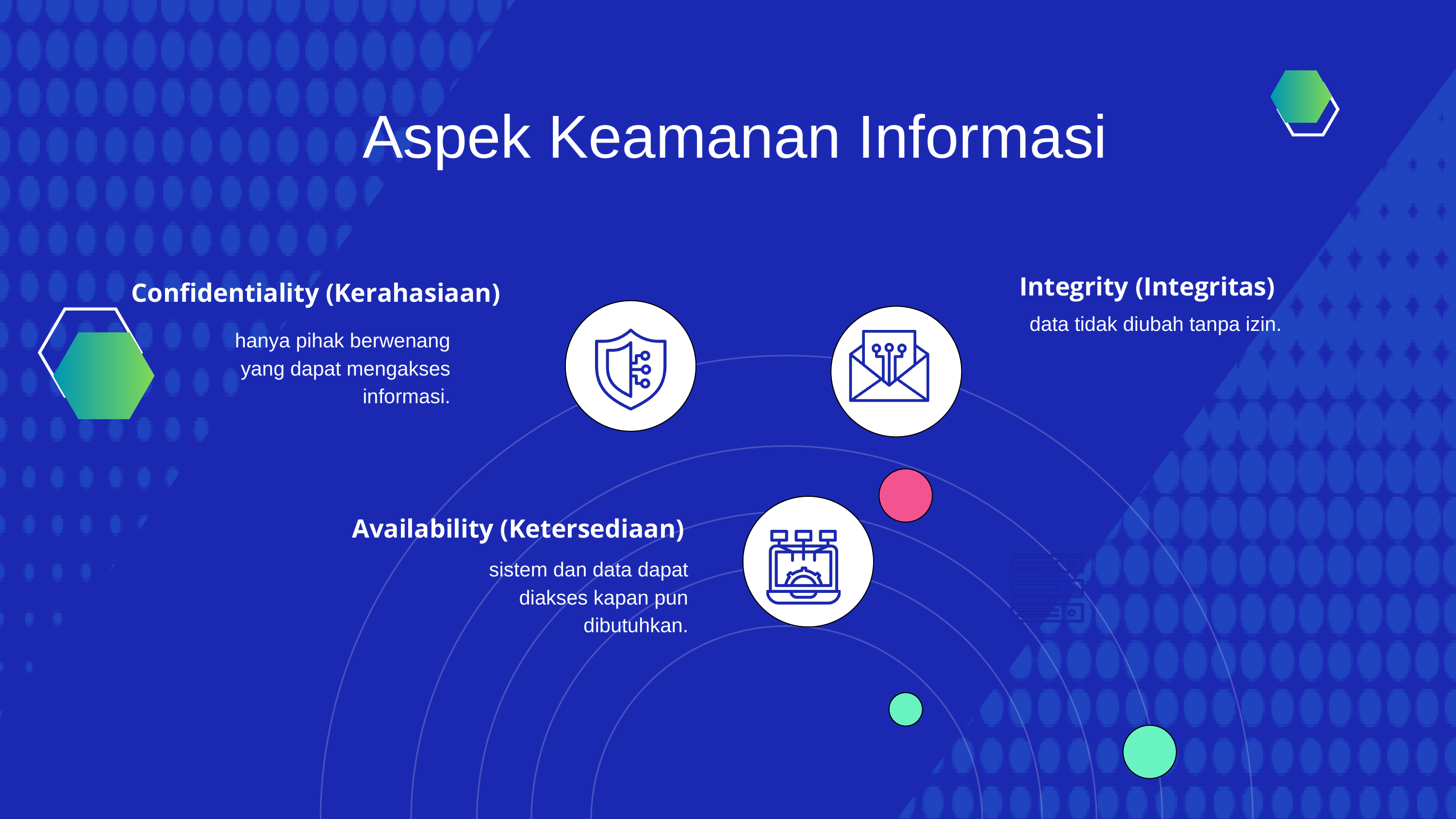

Aspek Keamanan Informasi
Integrity (Integritas)
data tidak diubah tanpa izin.
Confidentiality (Kerahasiaan)
hanya pihak berwenang yang dapat mengakses informasi.

Availability (Ketersediaan)
sistem dan data dapat diakses kapan pun dibutuhkan.